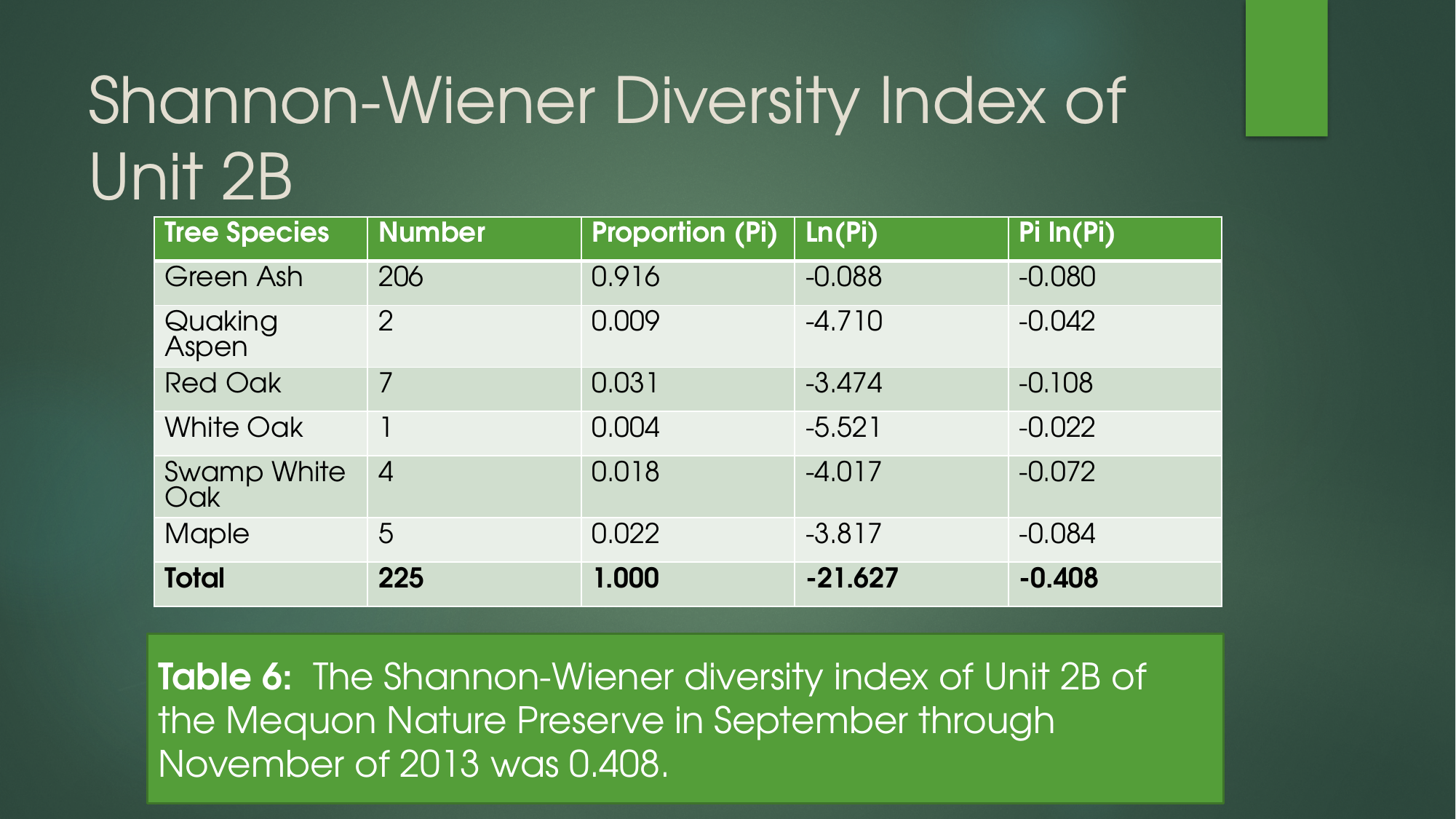

# Shannon-Wiener Diversity Index of Unit 2B
| Tree Species | Number | Proportion (Pi) | Ln(Pi) | Pi ln(Pi) |
| --- | --- | --- | --- | --- |
| Green Ash | 206 | 0.916 | -0.088 | -0.080 |
| Quaking Aspen | 2 | 0.009 | -4.710 | -0.042 |
| Red Oak | 7 | 0.031 | -3.474 | -0.108 |
| White Oak | 1 | 0.004 | -5.521 | -0.022 |
| Swamp White Oak | 4 | 0.018 | -4.017 | -0.072 |
| Maple | 5 | 0.022 | -3.817 | -0.084 |
| Total | 225 | 1.000 | -21.627 | -0.408 |
Table 6:  The Shannon-Wiener diversity index of Unit 2B of the Mequon Nature Preserve in September through November of 2013 was 0.408.